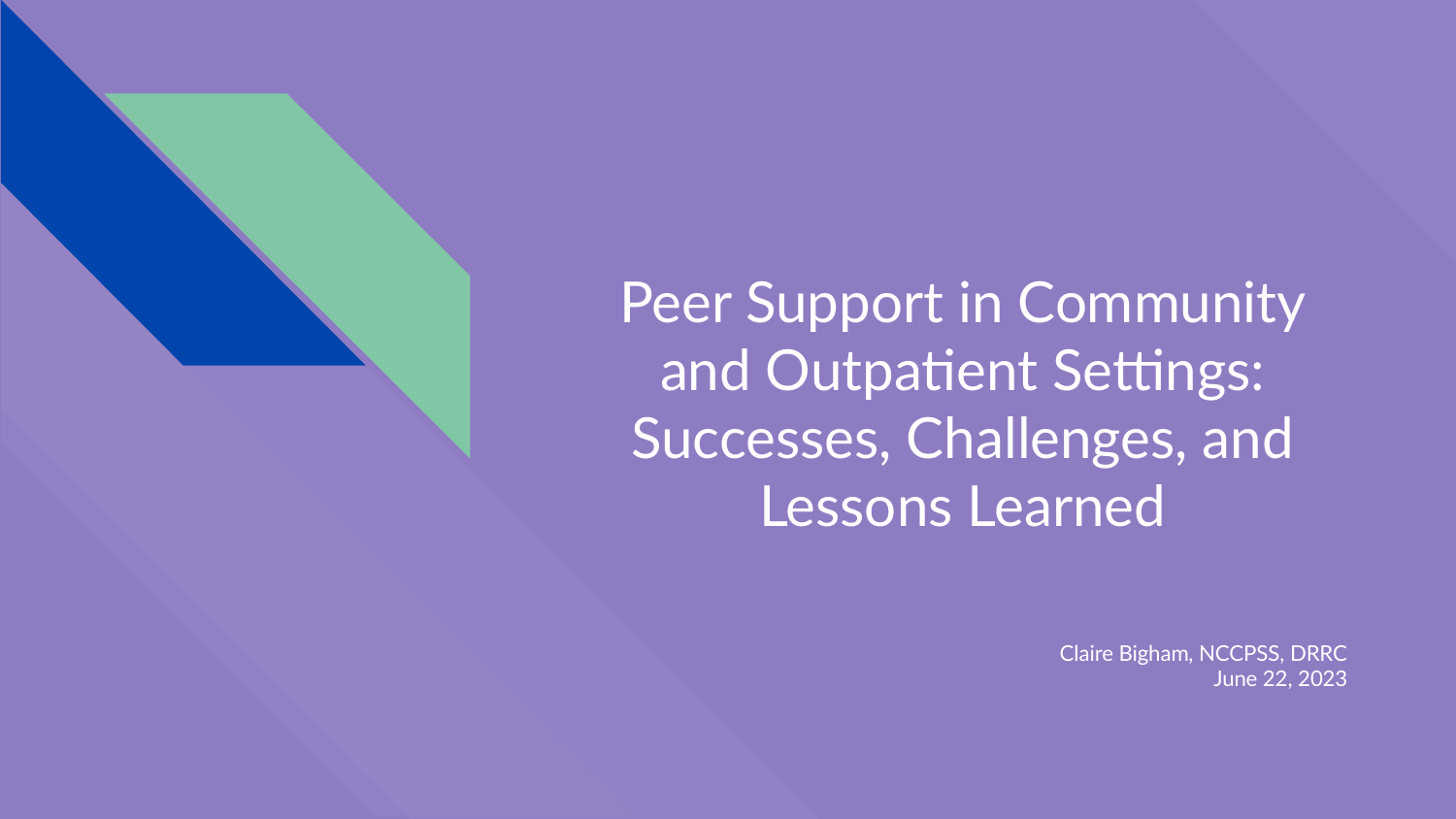

# Peer Support in Community and Outpatient Settings: Successes, Challenges, and Lessons Learned
Claire Bigham, NCCPSS, DRRC
June 22, 2023